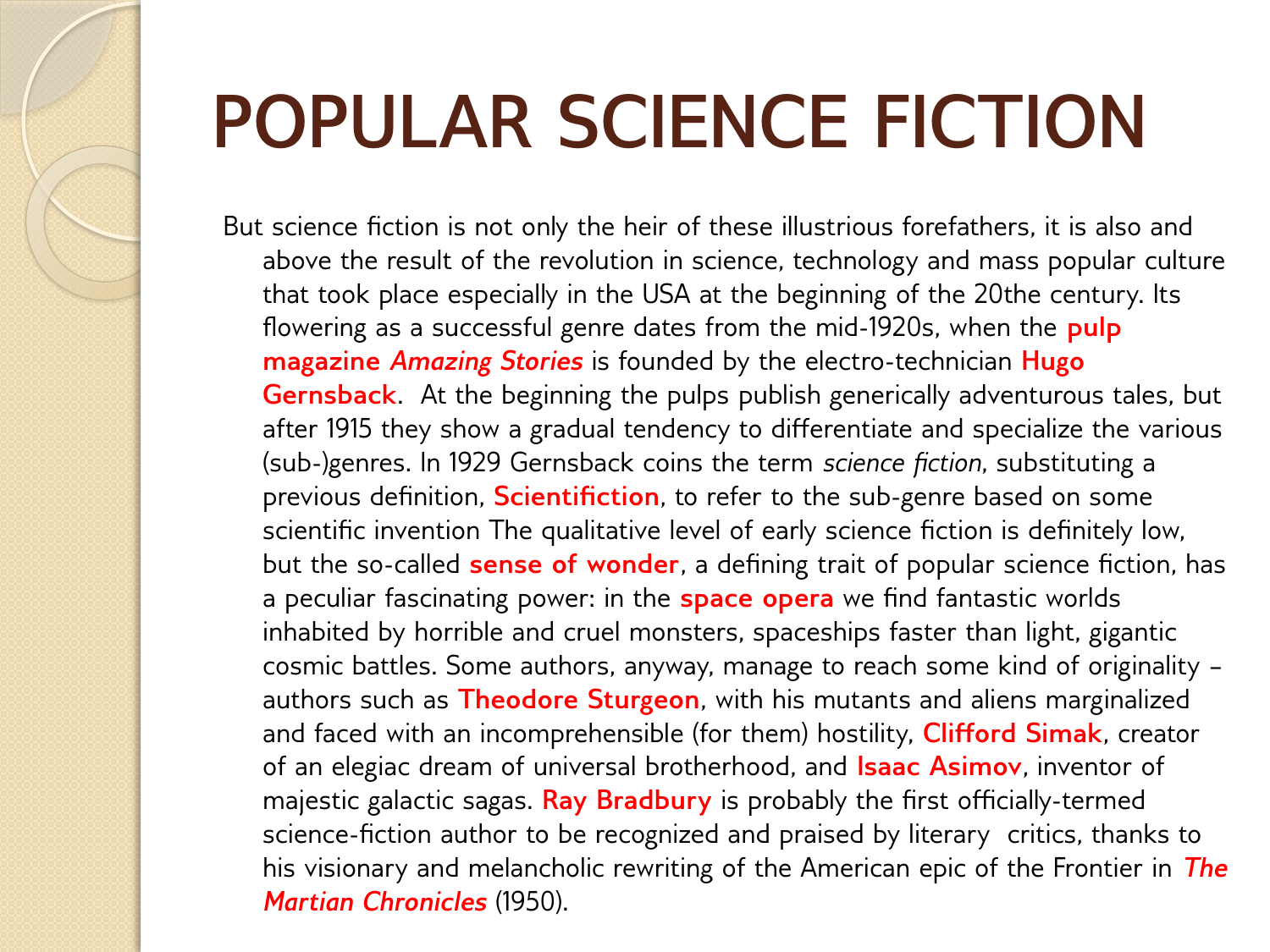

# POPULAR SCIENCE FICTION
But science fiction is not only the heir of these illustrious forefathers, it is also and above the result of the revolution in science, technology and mass popular culture that took place especially in the USA at the beginning of the 20the century. Its flowering as a successful genre dates from the mid-1920s, when the pulp magazine Amazing Stories is founded by the electro-technician Hugo Gernsback.  At the beginning the pulps publish generically adventurous tales, but after 1915 they show a gradual tendency to differentiate and specialize the various (sub-)genres. In 1929 Gernsback coins the term science fiction, substituting a previous definition, Scientifiction, to refer to the sub-genre based on some scientific invention The qualitative level of early science fiction is definitely low, but the so-called sense of wonder, a defining trait of popular science fiction, has a peculiar fascinating power: in the space opera we find fantastic worlds inhabited by horrible and cruel monsters, spaceships faster than light, gigantic cosmic battles. Some authors, anyway, manage to reach some kind of originality – authors such as Theodore Sturgeon, with his mutants and aliens marginalized and faced with an incomprehensible (for them) hostility, Clifford Simak, creator of an elegiac dream of universal brotherhood, and Isaac Asimov, inventor of majestic galactic sagas. Ray Bradbury is probably the first officially-termed science-fiction author to be recognized and praised by literary  critics, thanks to his visionary and melancholic rewriting of the American epic of the Frontier in The Martian Chronicles (1950).